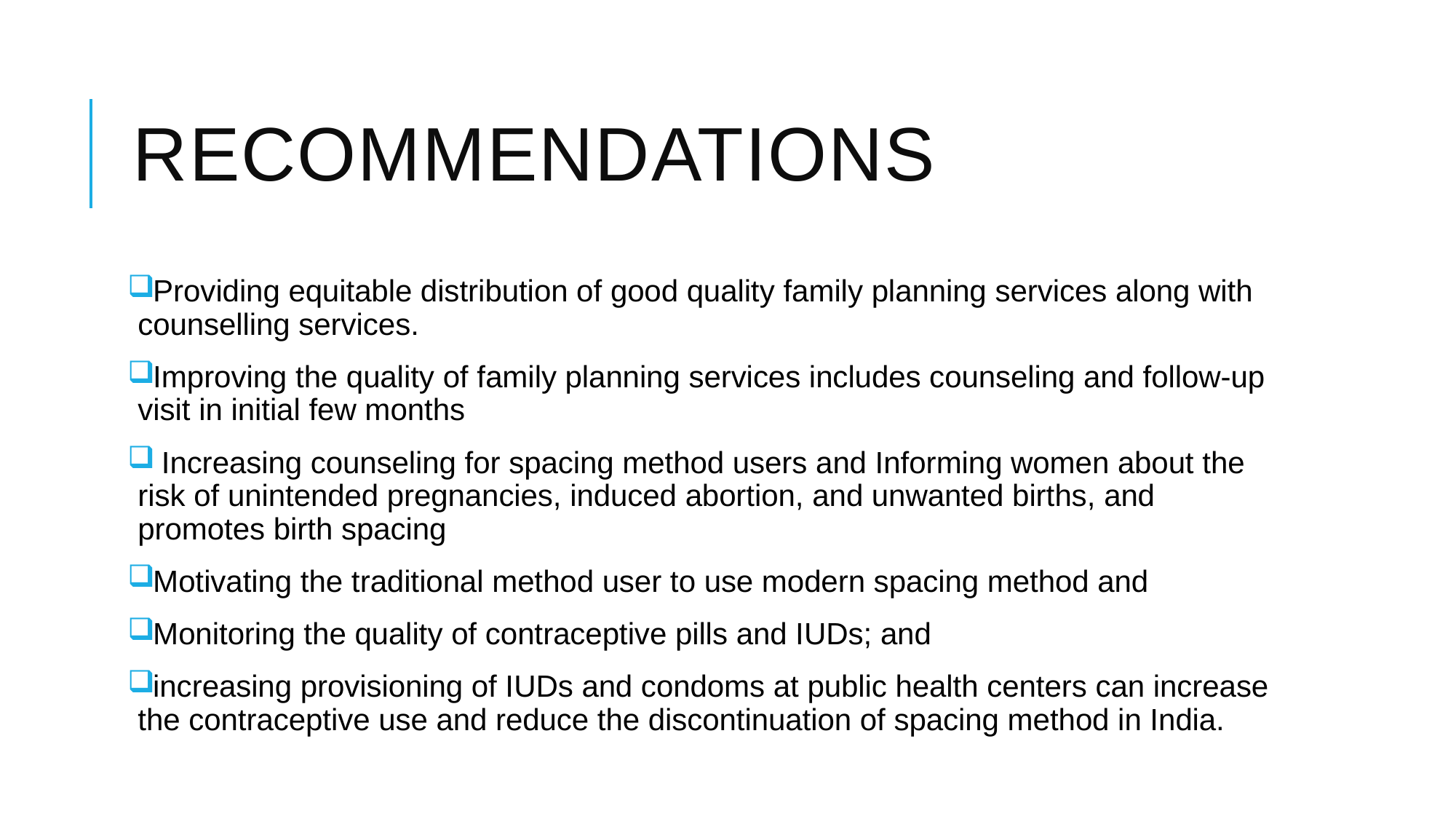

# recommendations

Providing equitable distribution of good quality family planning services along with counselling services.
Improving the quality of family planning services includes counseling and follow-up visit in initial few months
 Increasing counseling for spacing method users and Informing women about the risk of unintended pregnancies, induced abortion, and unwanted births, and promotes birth spacing
Motivating the traditional method user to use modern spacing method and
Monitoring the quality of contraceptive pills and IUDs; and
increasing provisioning of IUDs and condoms at public health centers can increase the contraceptive use and reduce the discontinuation of spacing method in India.